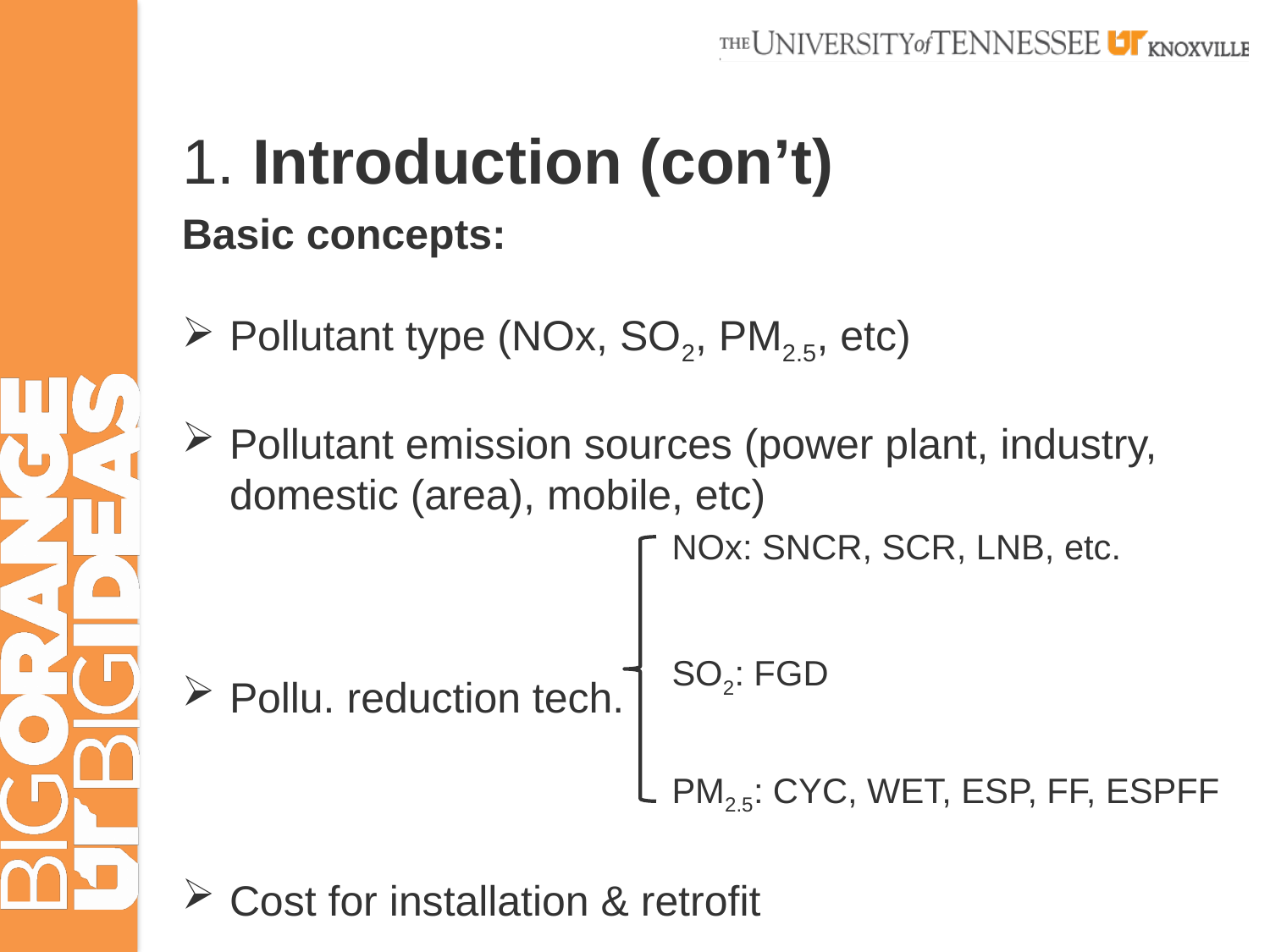

# 1. Introduction (con’t)
Basic concepts:

Pollutant type (NOx, SO2, PM2.5, etc)

Pollutant emission sources (power plant, industry, domestic (area), mobile, etc)

Pollu. reduction tech.

Cost for installation & retrofit
NOx: SNCR, SCR, LNB, etc.

SO2: FGD
PM2.5: CYC, WET, ESP, FF, ESPFF